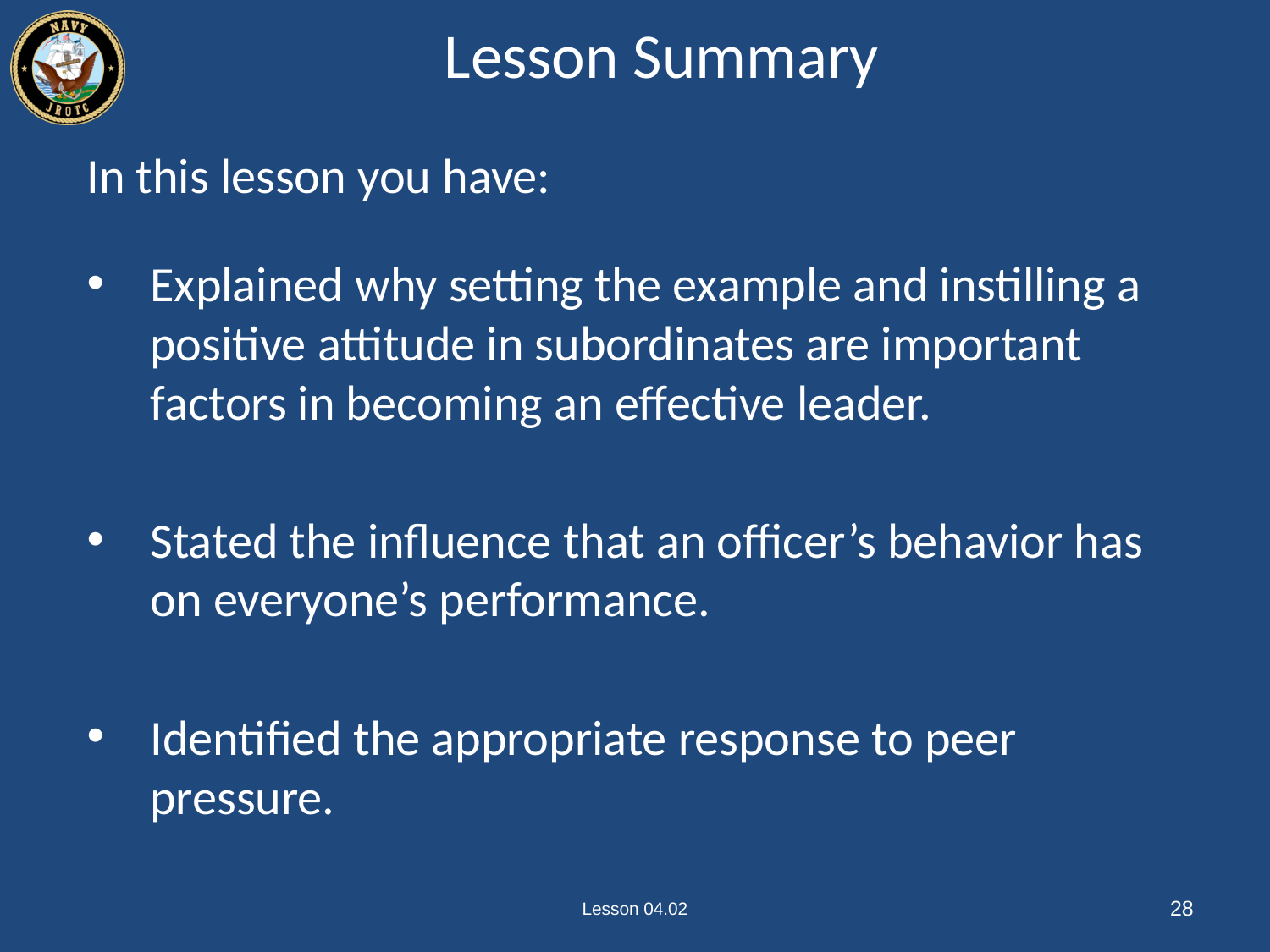

# Lesson Summary
In this lesson you have:

Explained why setting the example and instilling a positive attitude in subordinates are important factors in becoming an effective leader.

Stated the influence that an officer’s behavior has on everyone’s performance.

Identified the appropriate response to peer pressure.

Lesson 04.02
28